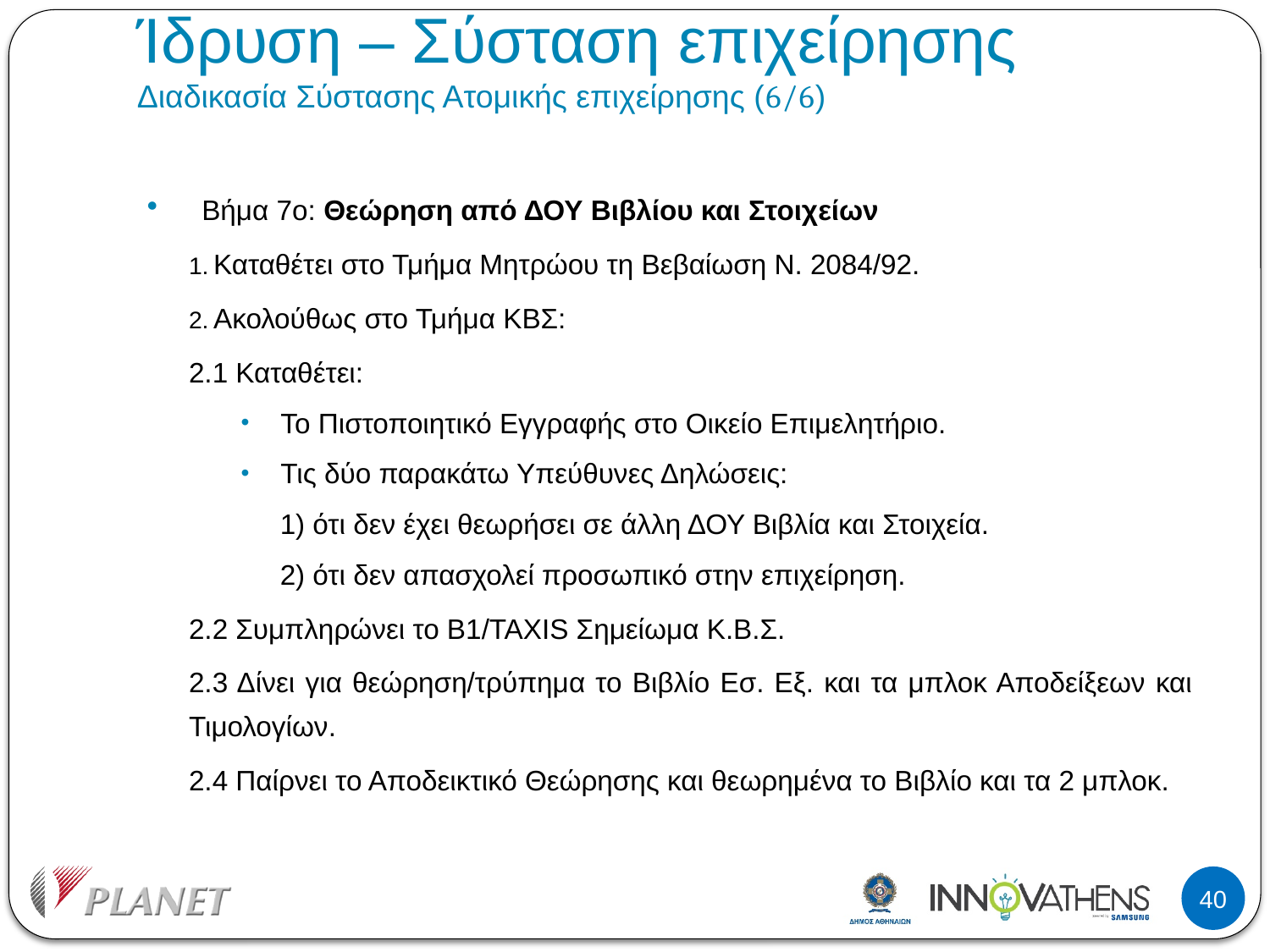

# Ίδρυση – Σύσταση επιχείρησης Διαδικασία Σύστασης Ατομικής επιχείρησης (6/6)
Βήμα 7ο: Θεώρηση από ΔΟΥ Βιβλίου και Στοιχείων
Καταθέτει στο Τμήμα Μητρώου τη Βεβαίωση Ν. 2084/92.
Ακολούθως στο Τμήμα ΚΒΣ:
2.1 Καταθέτει:
Το Πιστοποιητικό Εγγραφής στο Οικείο Επιμελητήριο.
Τις δύο παρακάτω Υπεύθυνες Δηλώσεις:
1) ότι δεν έχει θεωρήσει σε άλλη ΔΟΥ Βιβλία και Στοιχεία.
2) ότι δεν απασχολεί προσωπικό στην επιχείρηση.
2.2 Συμπληρώνει το B1/TAXIS Σημείωμα Κ.Β.Σ.
2.3 Δίνει για θεώρηση/τρύπημα το Βιβλίο Εσ. Εξ. και τα μπλοκ Αποδείξεων και Τιμολογίων.
2.4 Παίρνει το Αποδεικτικό Θεώρησης και θεωρημένα το Βιβλίο και τα 2 μπλοκ.